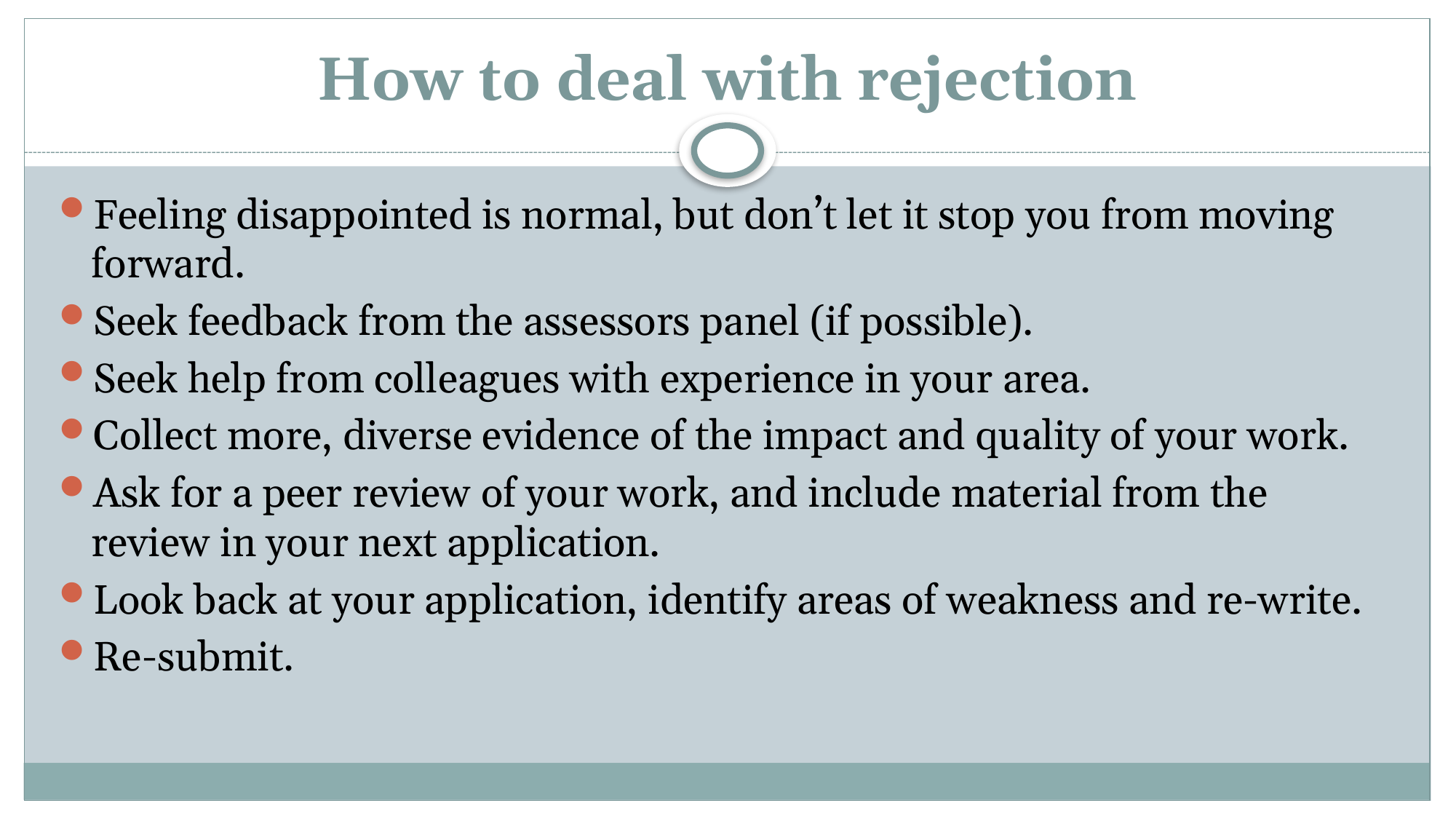

# How to deal with rejection
Feeling disappointed is normal, but don’t let it stop you from moving forward.
Seek feedback from the assessors panel (if possible).
Seek help from colleagues with experience in your area.
Collect more, diverse evidence of the impact and quality of your work.
Ask for a peer review of your work, and include material from the review in your next application.
Look back at your application, identify areas of weakness and re-write.
Re-submit.